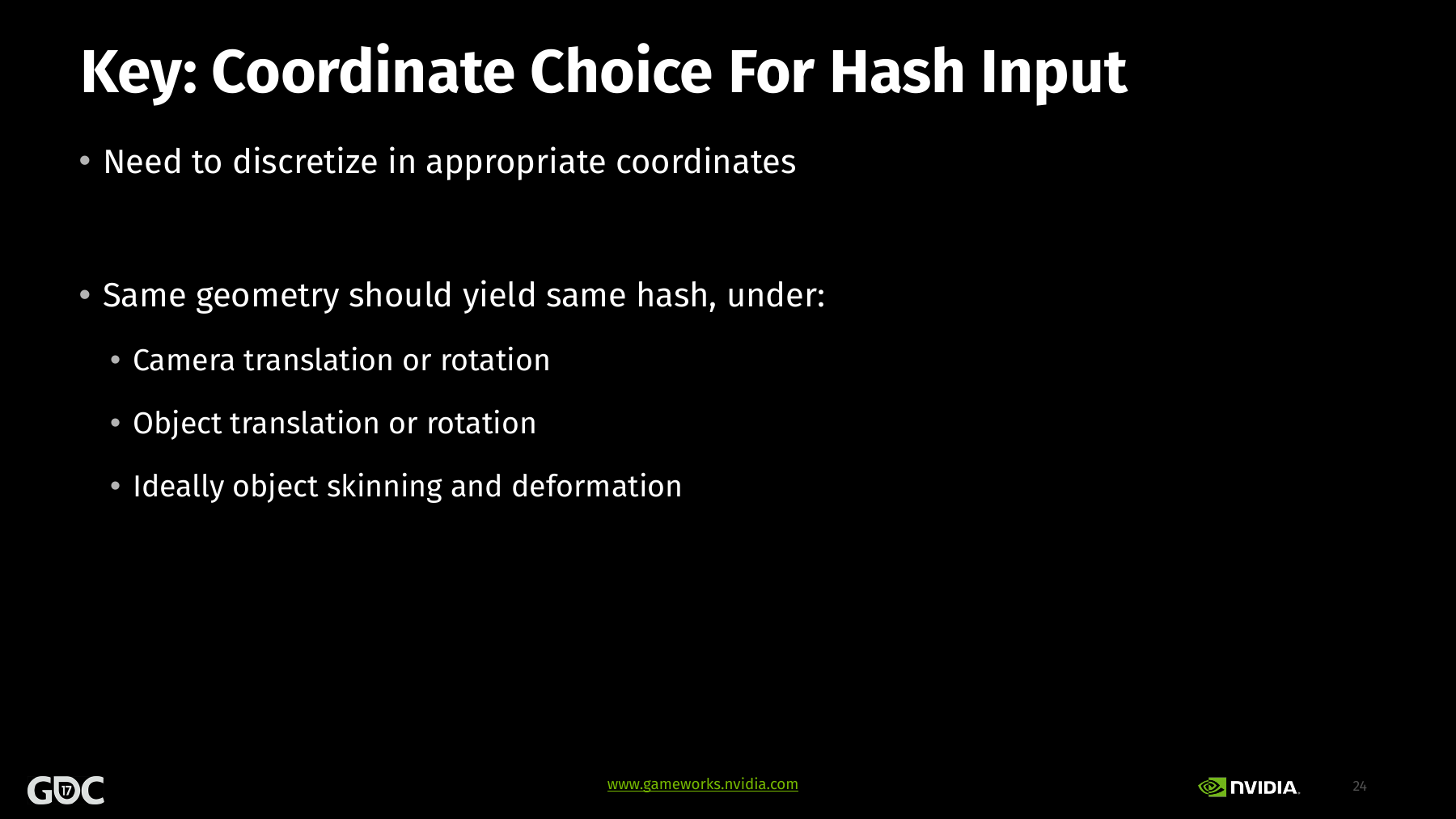

# Key: Coordinate Choice For Hash Input
 Need to discretize in appropriate coordinates

 Same geometry should yield same hash, under:
 Camera translation or rotation
 Object translation or rotation
 Ideally object skinning and deformation